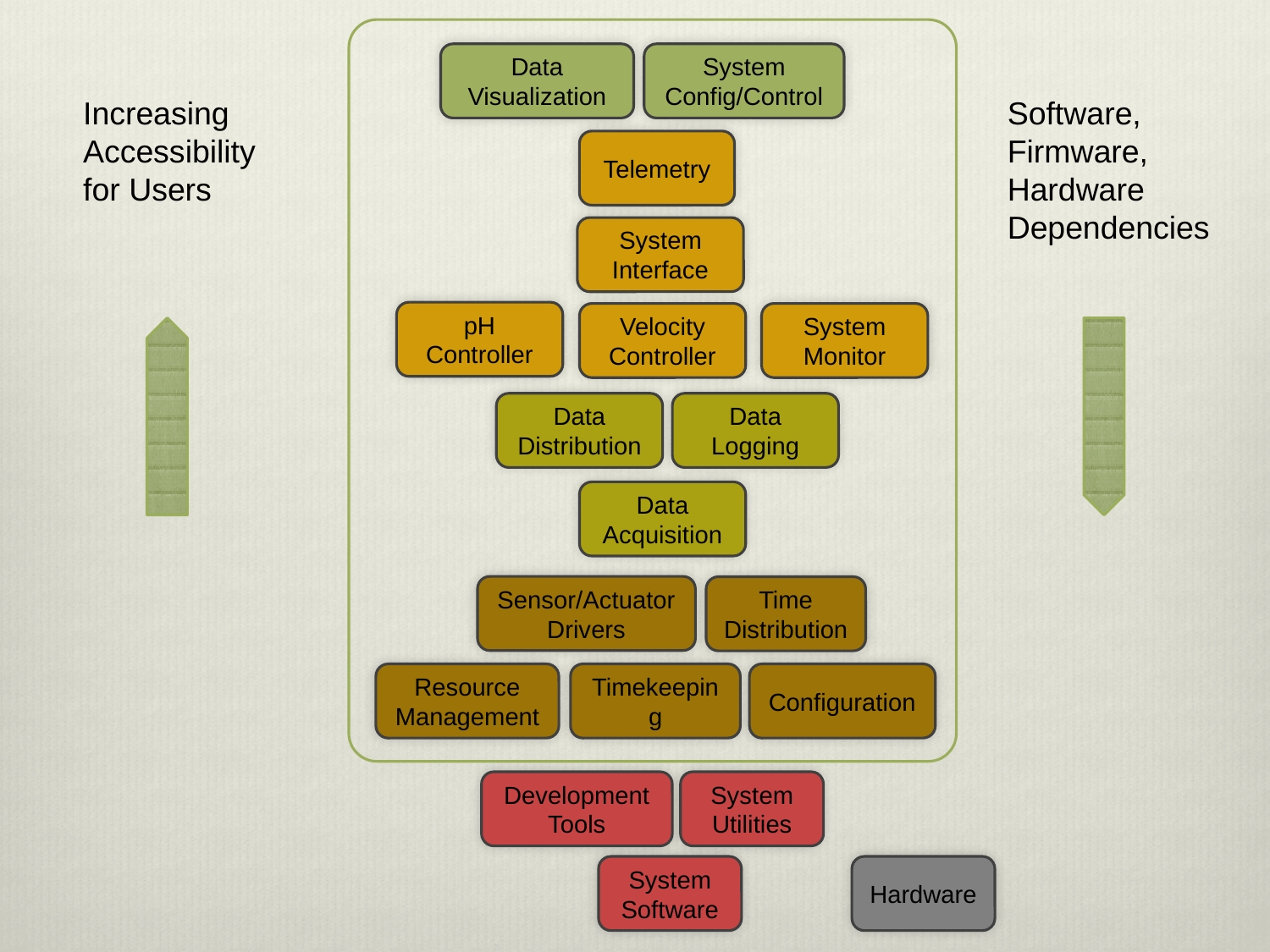

System
Config/Control
Data Visualization
Increasing Accessibility for Users
Software, Firmware, Hardware
Dependencies
Telemetry
System
Interface
pH Controller
Velocity
Controller
System
Monitor
Data
Distribution
Data
Logging

Data Acquisition
Sensor/Actuator
Drivers
Time
Distribution
Resource Management
Timekeeping
Configuration
Development
Tools
System
Utilities
System
Software
Hardware